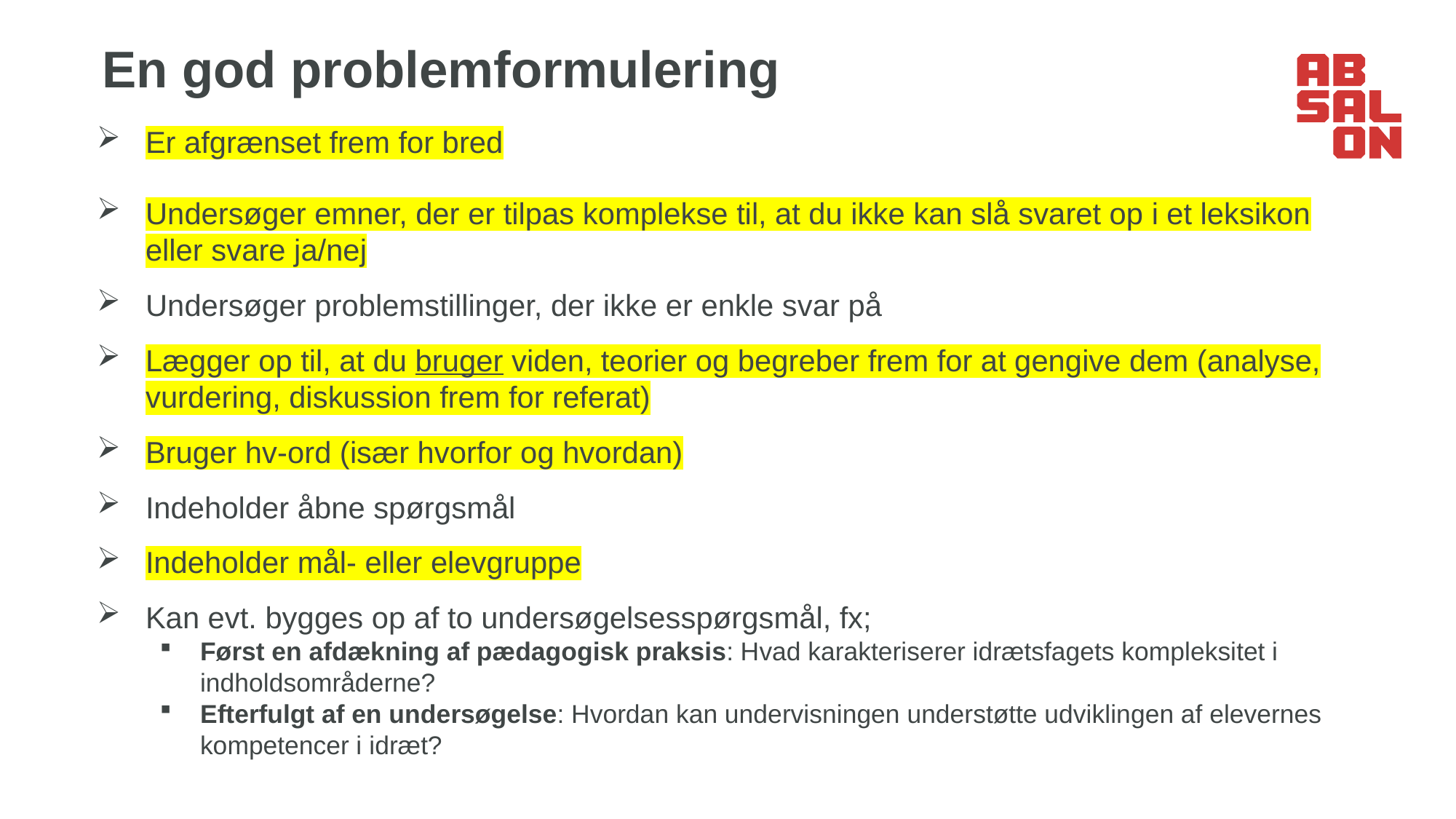

# En god problemformulering
Er afgrænset frem for bred

Undersøger emner, der er tilpas komplekse til, at du ikke kan slå svaret op i et leksikon eller svare ja/nej

Undersøger problemstillinger, der ikke er enkle svar på

Lægger op til, at du bruger viden, teorier og begreber frem for at gengive dem (analyse, vurdering, diskussion frem for referat)

Bruger hv-ord (især hvorfor og hvordan)

Indeholder åbne spørgsmål

Indeholder mål- eller elevgruppe

Kan evt. bygges op af to undersøgelsesspørgsmål, fx;
Først en afdækning af pædagogisk praksis: Hvad karakteriserer idrætsfagets kompleksitet i indholdsområderne?
Efterfulgt af en undersøgelse: Hvordan kan undervisningen understøtte udviklingen af elevernes kompetencer i idræt?